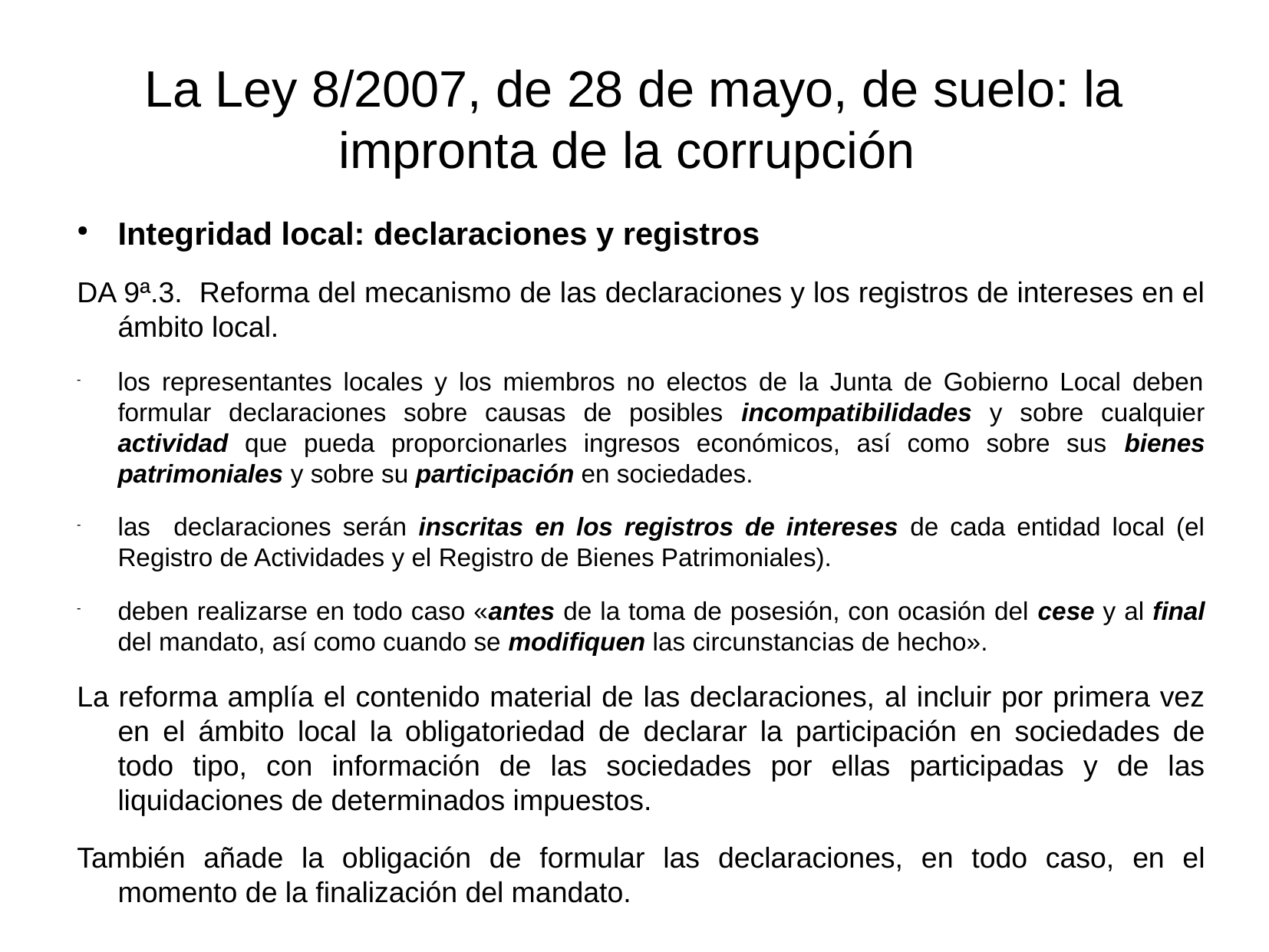

# La Ley 8/2007, de 28 de mayo, de suelo: la impronta de la corrupción
Integridad local: declaraciones y registros
DA 9ª.3.  Reforma del mecanismo de las declaraciones y los registros de intereses en el ámbito local.
los representantes locales y los miembros no electos de la Junta de Gobierno Local deben formular declaraciones sobre causas de posibles incompatibilidades y sobre cualquier actividad que pueda proporcionarles ingresos económicos, así como sobre sus bienes patrimoniales y sobre su participación en sociedades.
las  declaraciones serán inscritas en los registros de intereses de cada entidad local (el Registro de Actividades y el Registro de Bienes Patrimoniales).
deben realizarse en todo caso «antes de la toma de posesión, con ocasión del cese y al final del mandato, así como cuando se modifiquen las circunstancias de hecho».
La reforma amplía el contenido material de las declaraciones, al incluir por primera vez en el ámbito local la obligatoriedad de declarar la participación en sociedades de todo tipo, con información de las sociedades por ellas participadas y de las liquidaciones de determinados impuestos.
También añade la obligación de formular las declaraciones, en todo caso, en el momento de la finalización del mandato.